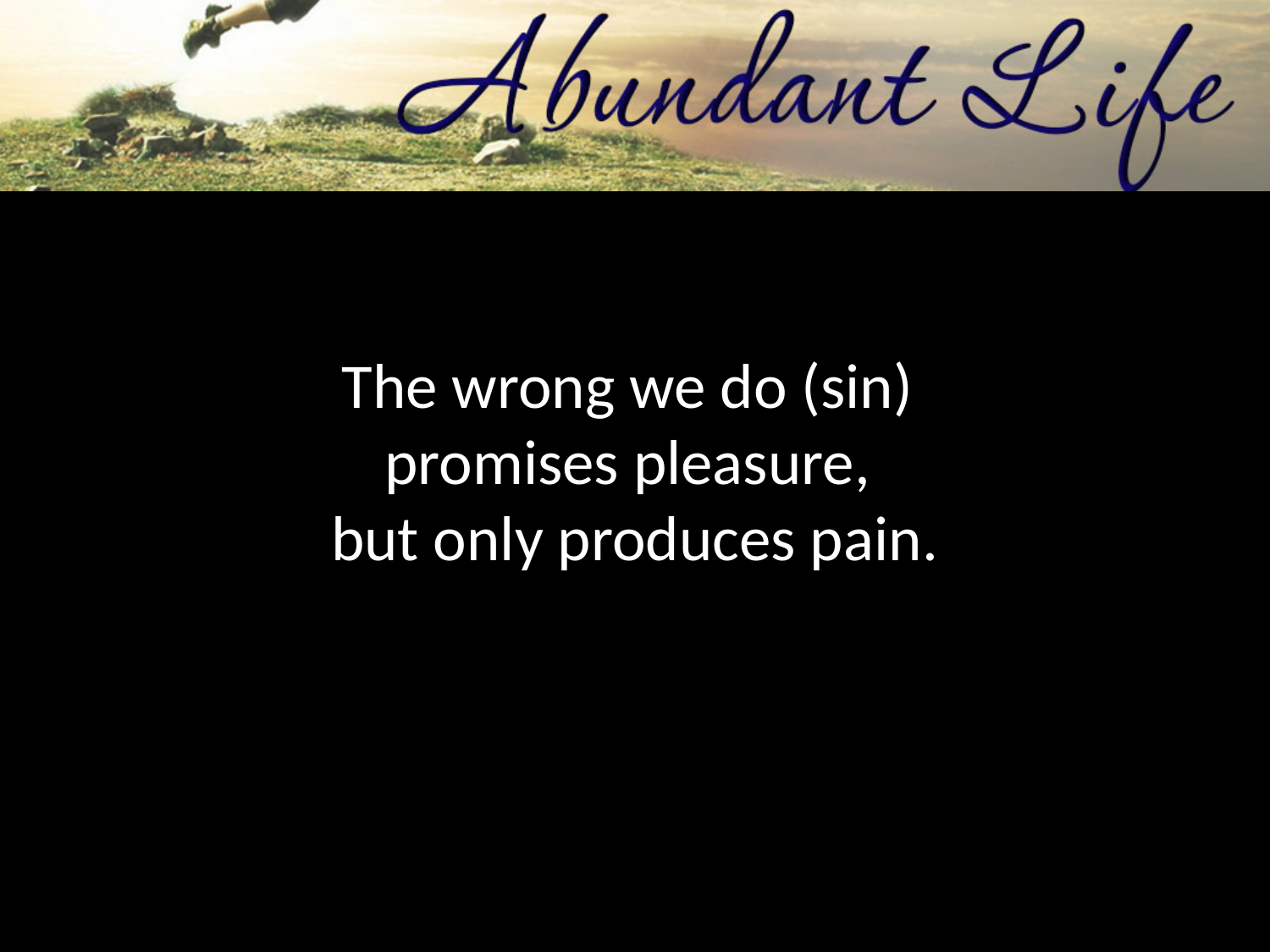

The wrong we do (sin)
promises pleasure,
but only produces pain.